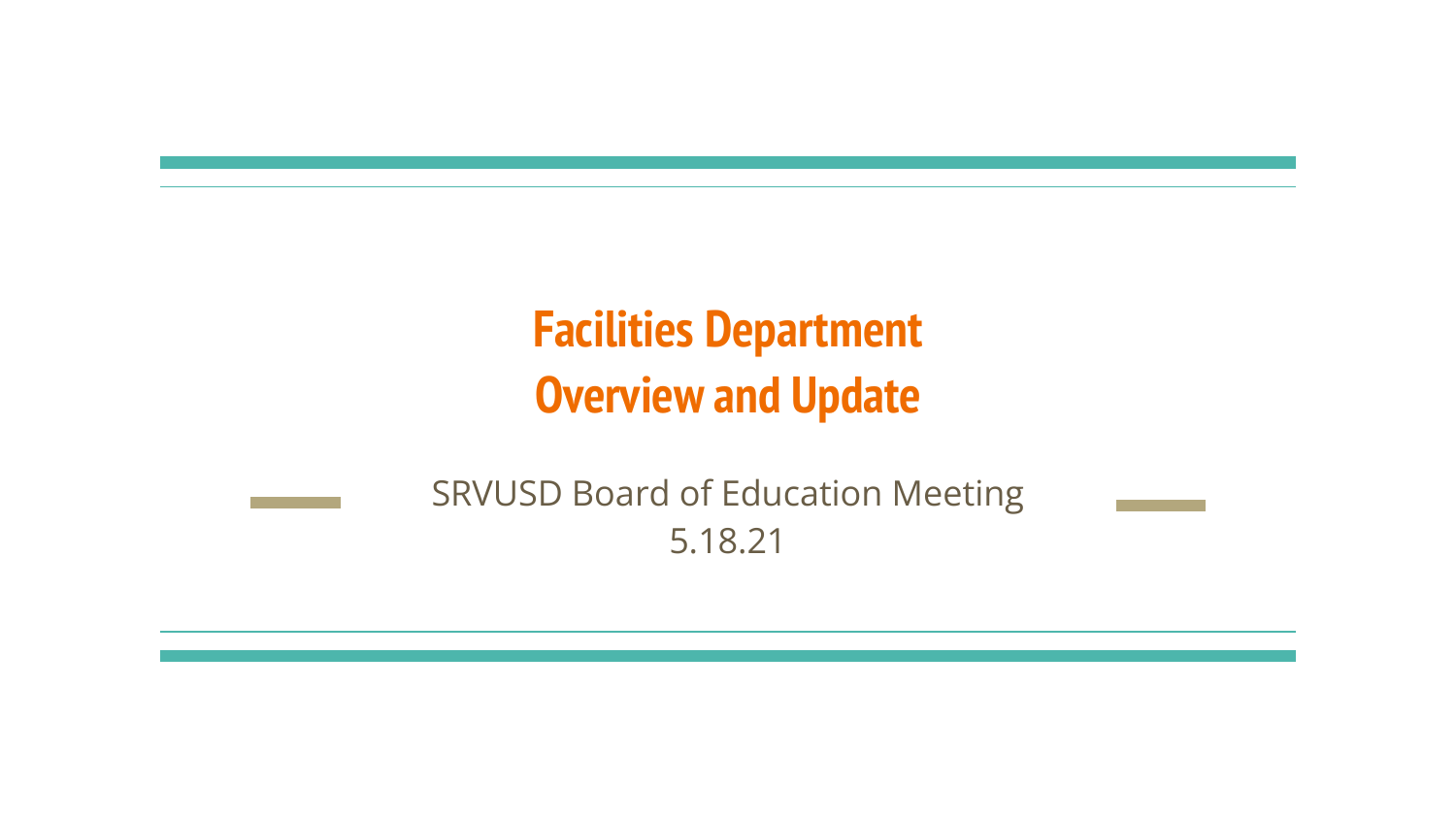

# Facilities Department
Overview and Update
SRVUSD Board of Education Meeting
5.18.21